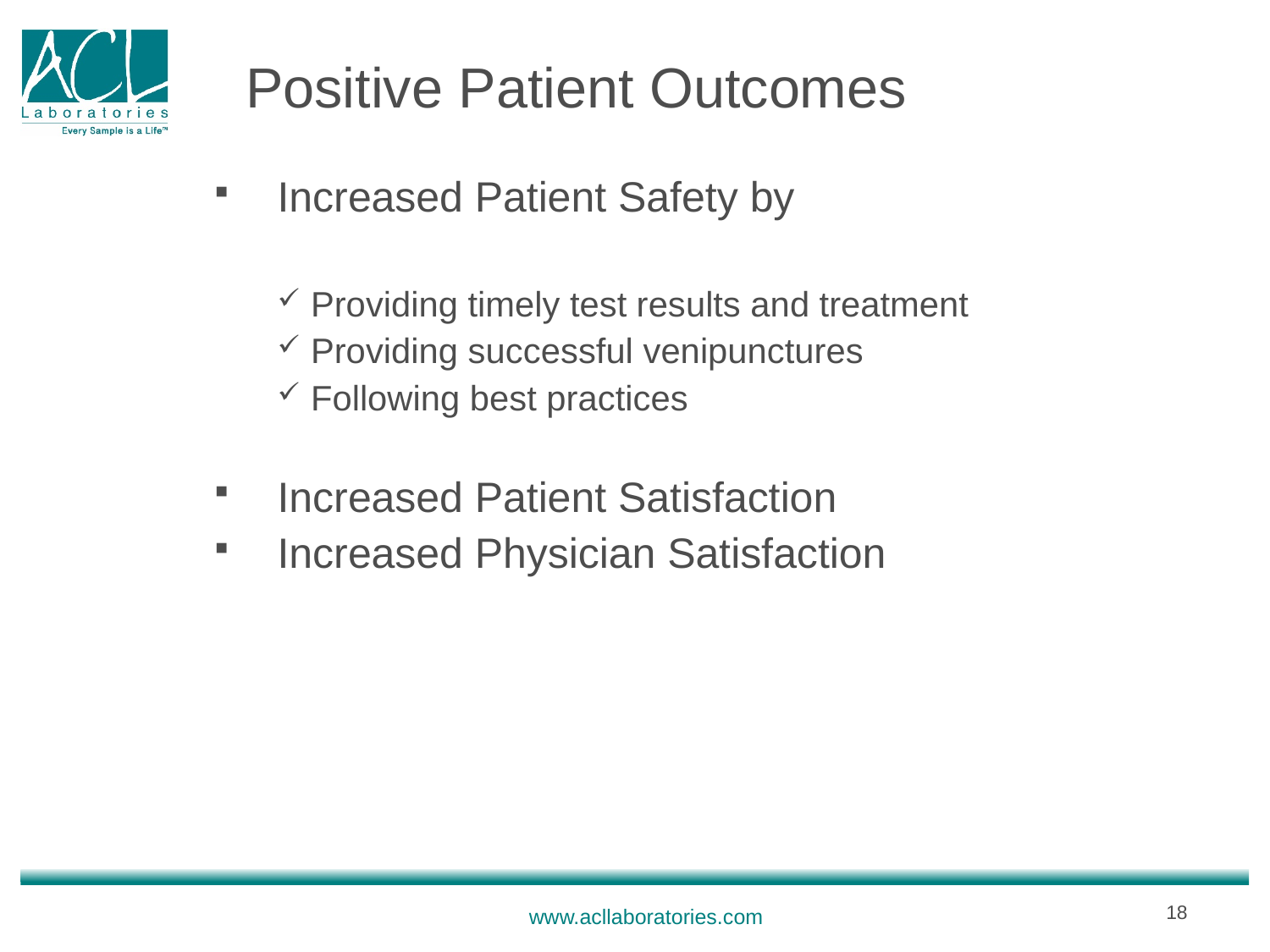

# Positive Patient Outcomes
Increased Patient Safety by

 Providing timely test results and treatment
 Providing successful venipunctures
 Following best practices

Increased Patient Satisfaction
Increased Physician Satisfaction